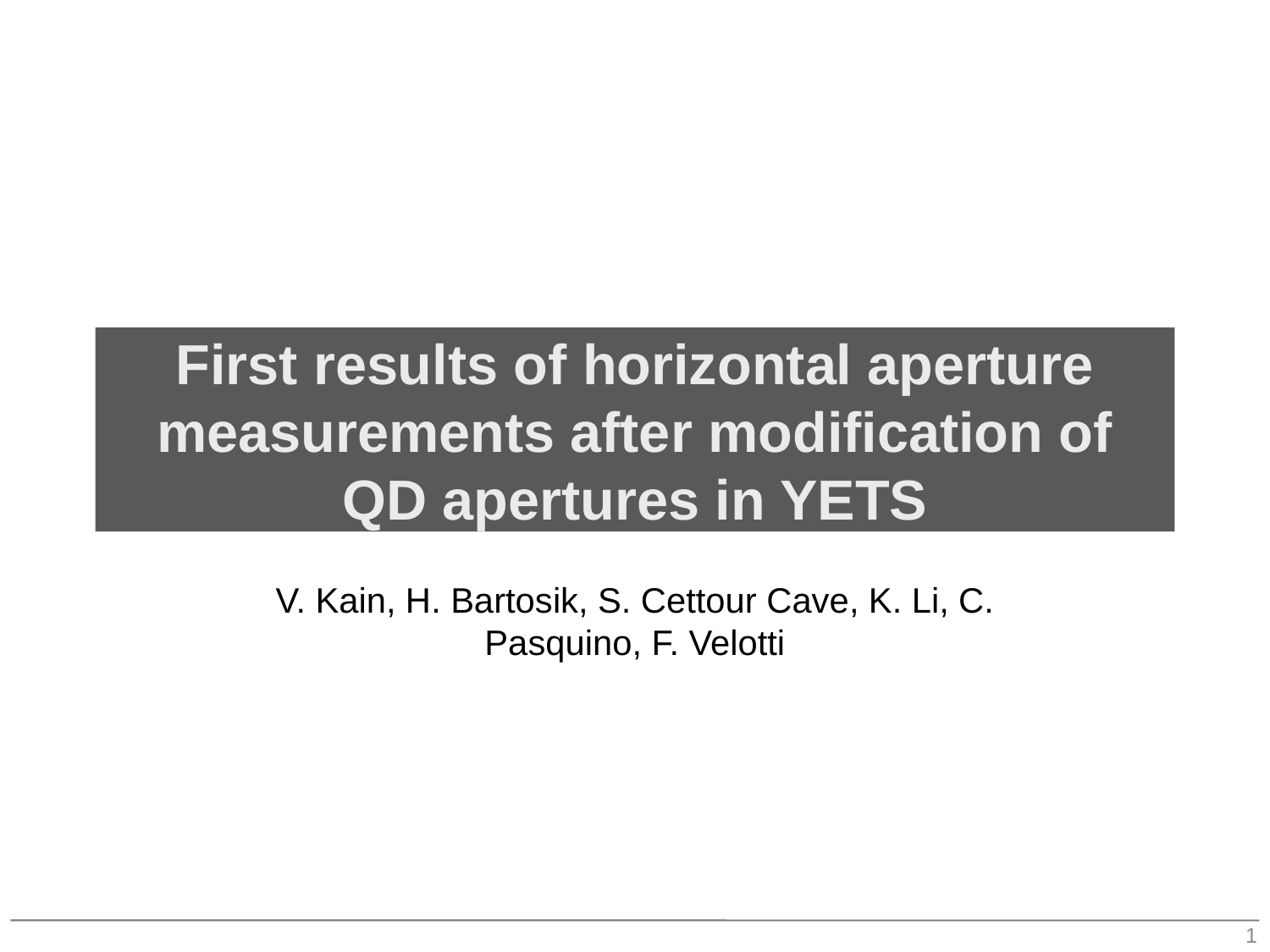

# First results of horizontal aperture measurements after modification of QD apertures in YETS
V. Kain, H. Bartosik, S. Cettour Cave, K. Li, C. Pasquino, F. Velotti
1